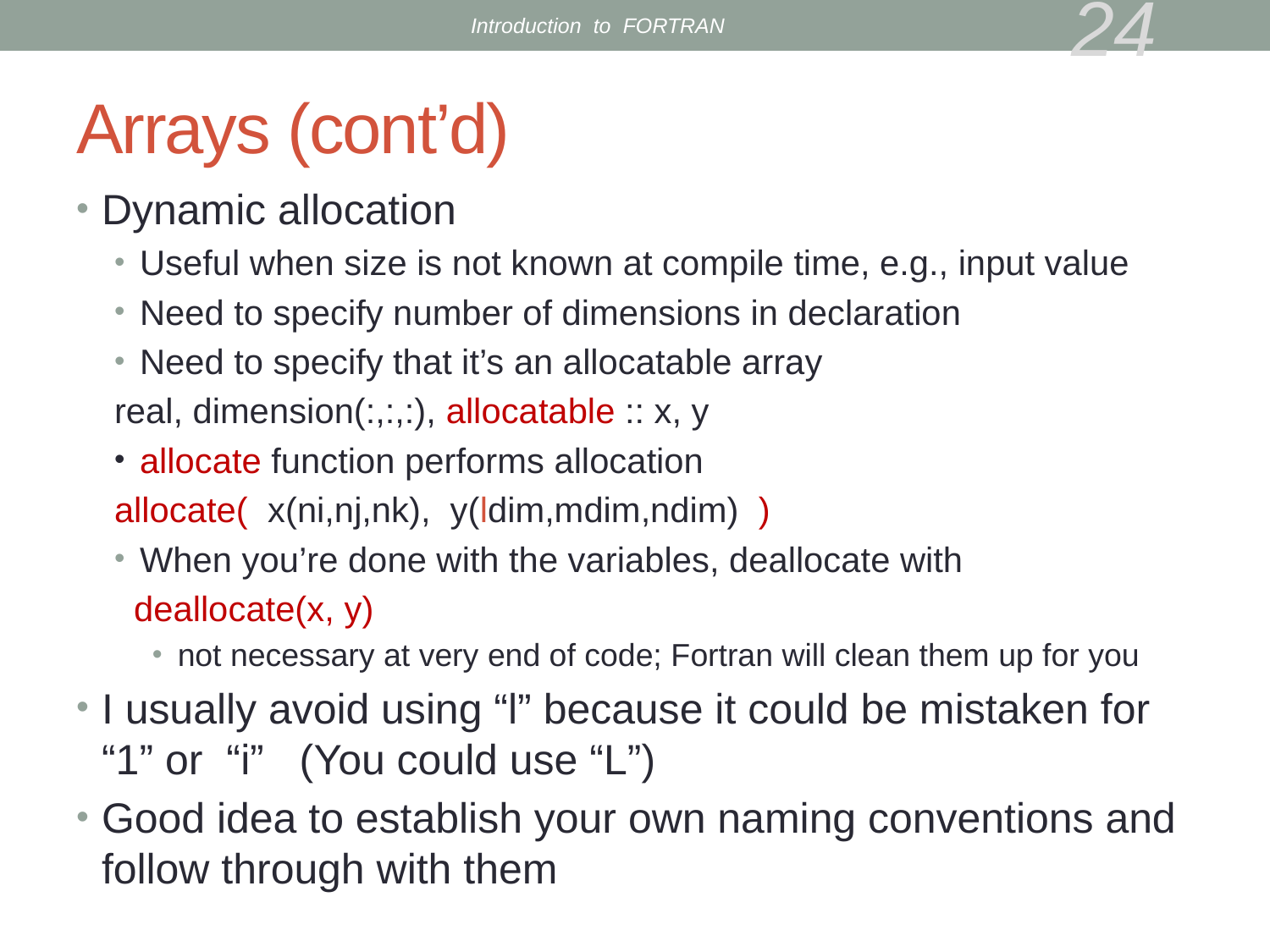

Introduction  to  FORTRAN
24
# Arrays (cont’d)
Dynamic allocation
Useful when size is not known at compile time, e.g., input value
Need to specify number of dimensions in declaration
Need to specify that it’s an allocatable array
real, dimension(:,:,:), allocatable :: x, y
allocate function performs allocation
allocate(  x(ni,nj,nk),  y(ldim,mdim,ndim)  )
When you’re done with the variables, deallocate with
  deallocate(x, y)
not necessary at very end of code; Fortran will clean them up for you
I usually avoid using “l” because it could be mistaken for “1” or  “i”   (You could use “L”)
Good idea to establish your own naming conventions and follow through with them